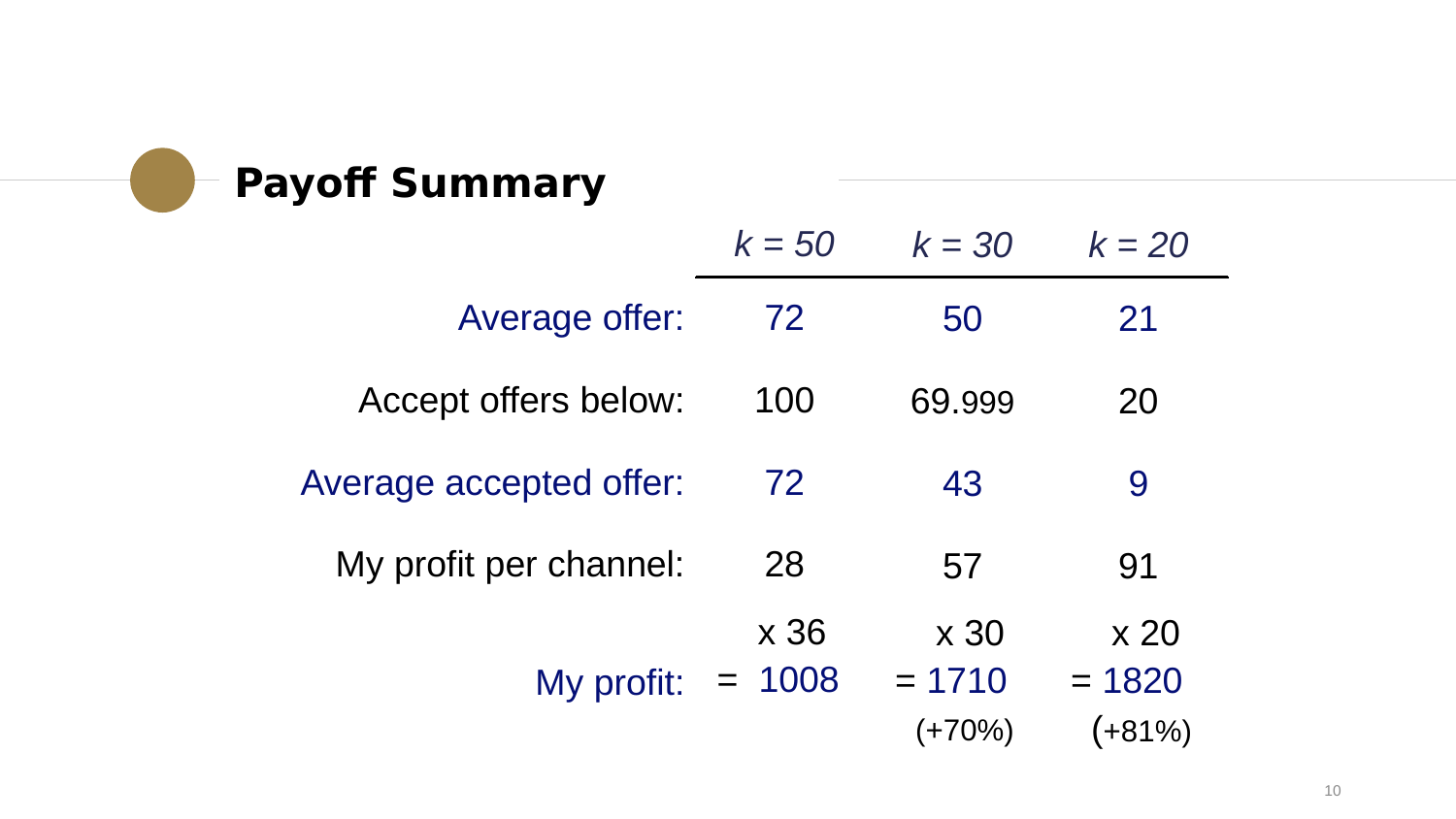

Payoff Summary
|  | k = 50 |  |  |
| --- | --- | --- | --- |
| Average offer: | 72 |  |  |
| Accept offers below: | 100 |  |  |
| Average accepted offer: | 72 |  |  |
| My profit per channel: | 28 |  |  |
| My profit: | x 36 = 1008 |  |  |
|  |  | k = 30 |  |
| --- | --- | --- | --- |
|  |  | 50 |  |
|  |  | 69.999 |  |
|  |  | 43 |  |
|  |  | 57 |  |
|  |  | x 30 = 1710 (+70%) |  |
|  |  |  | k = 20 |
| --- | --- | --- | --- |
|  |  |  | 21 |
|  |  |  | 20 |
|  |  |  | 9 |
|  |  |  | 91 |
|  |  |  | x 20 = 1820 (+81%) |

10